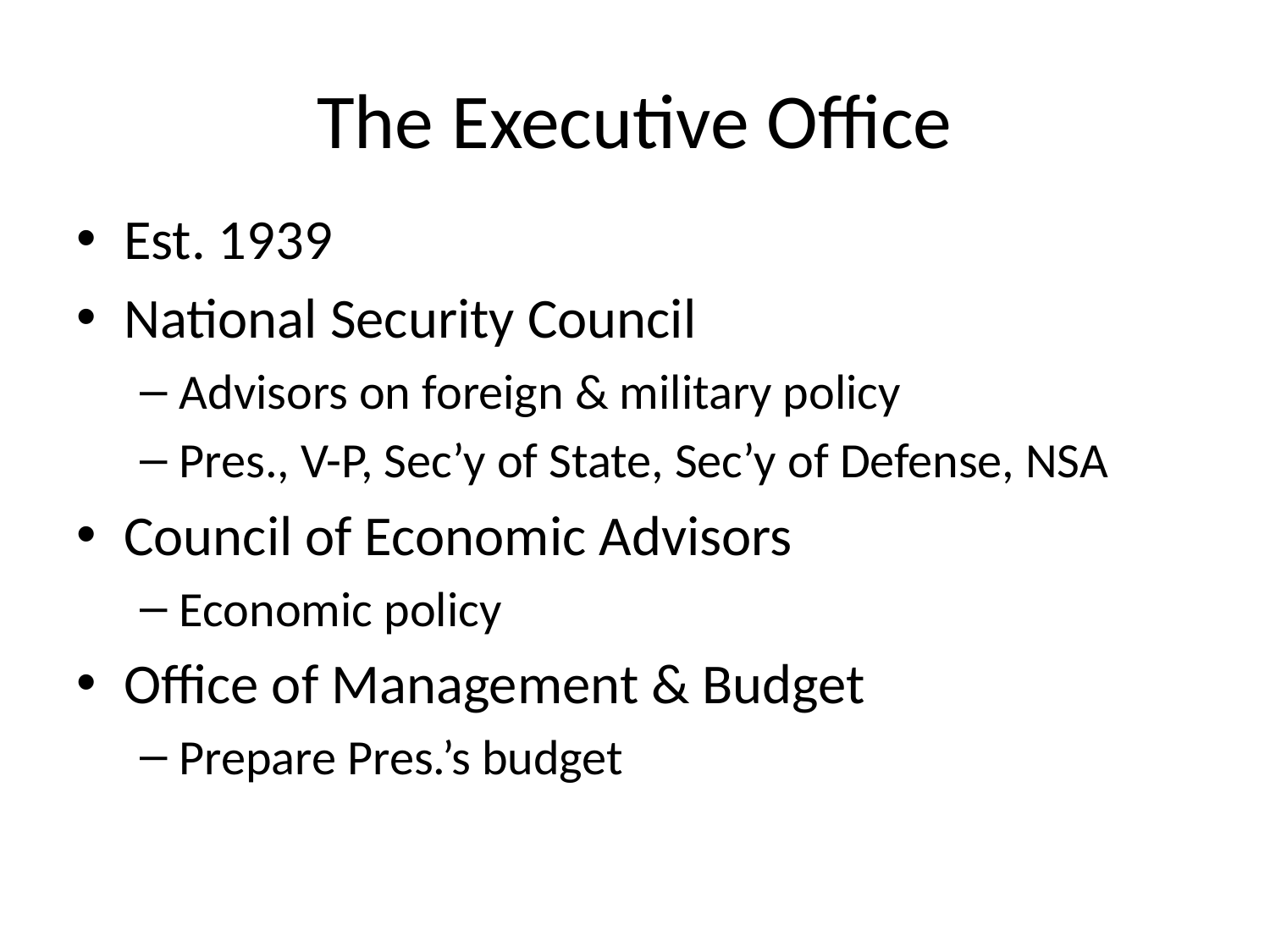

# The Executive Office
Est. 1939
National Security Council
Advisors on foreign & military policy
Pres., V-P, Sec’y of State, Sec’y of Defense, NSA
Council of Economic Advisors
Economic policy
Office of Management & Budget
Prepare Pres.’s budget